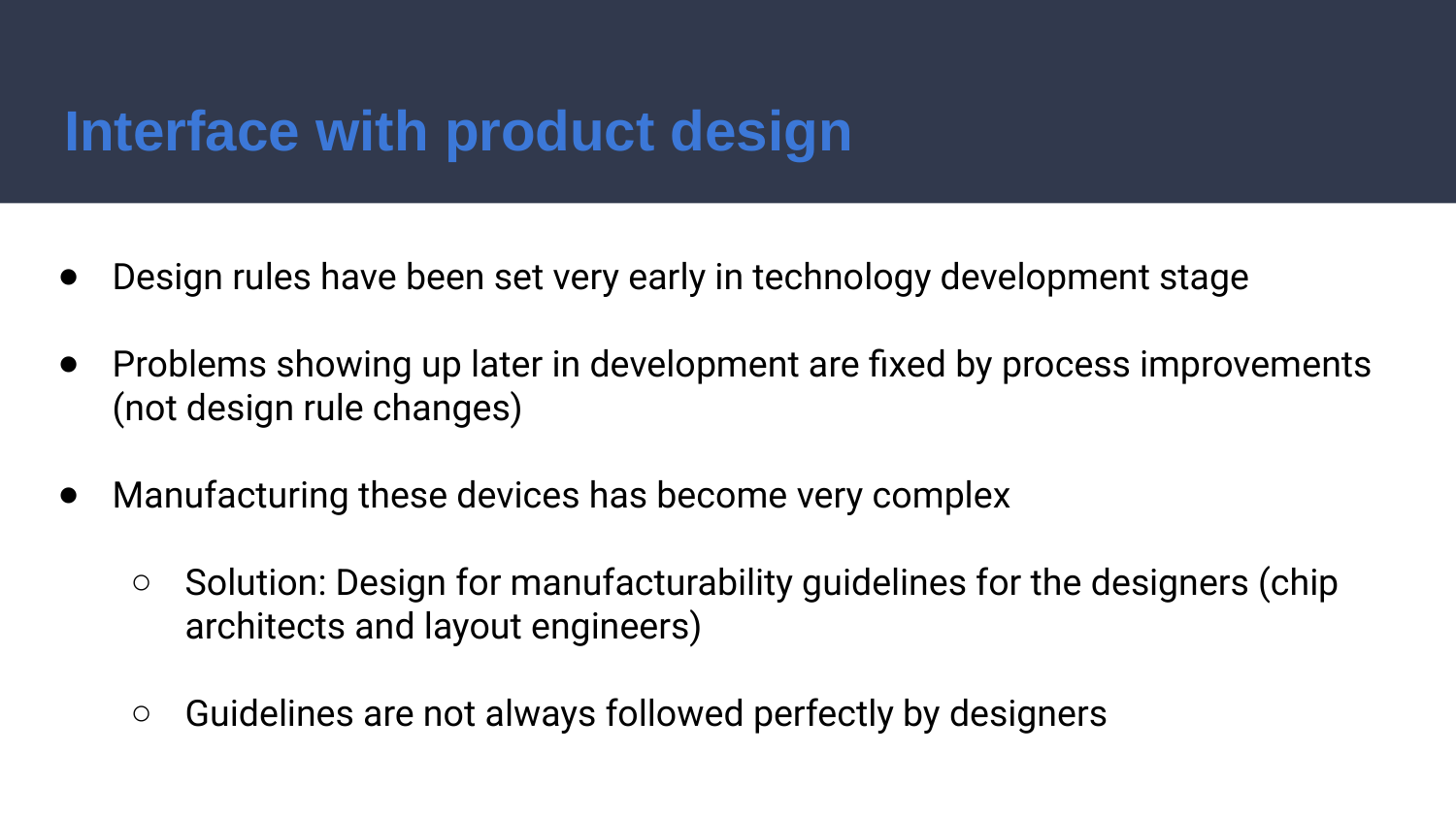

# Interface with product design
Design rules have been set very early in technology development stage

Problems showing up later in development are fixed by process improvements (not design rule changes)

Manufacturing these devices has become very complex

Solution: Design for manufacturability guidelines for the designers (chip architects and layout engineers)

Guidelines are not always followed perfectly by designers